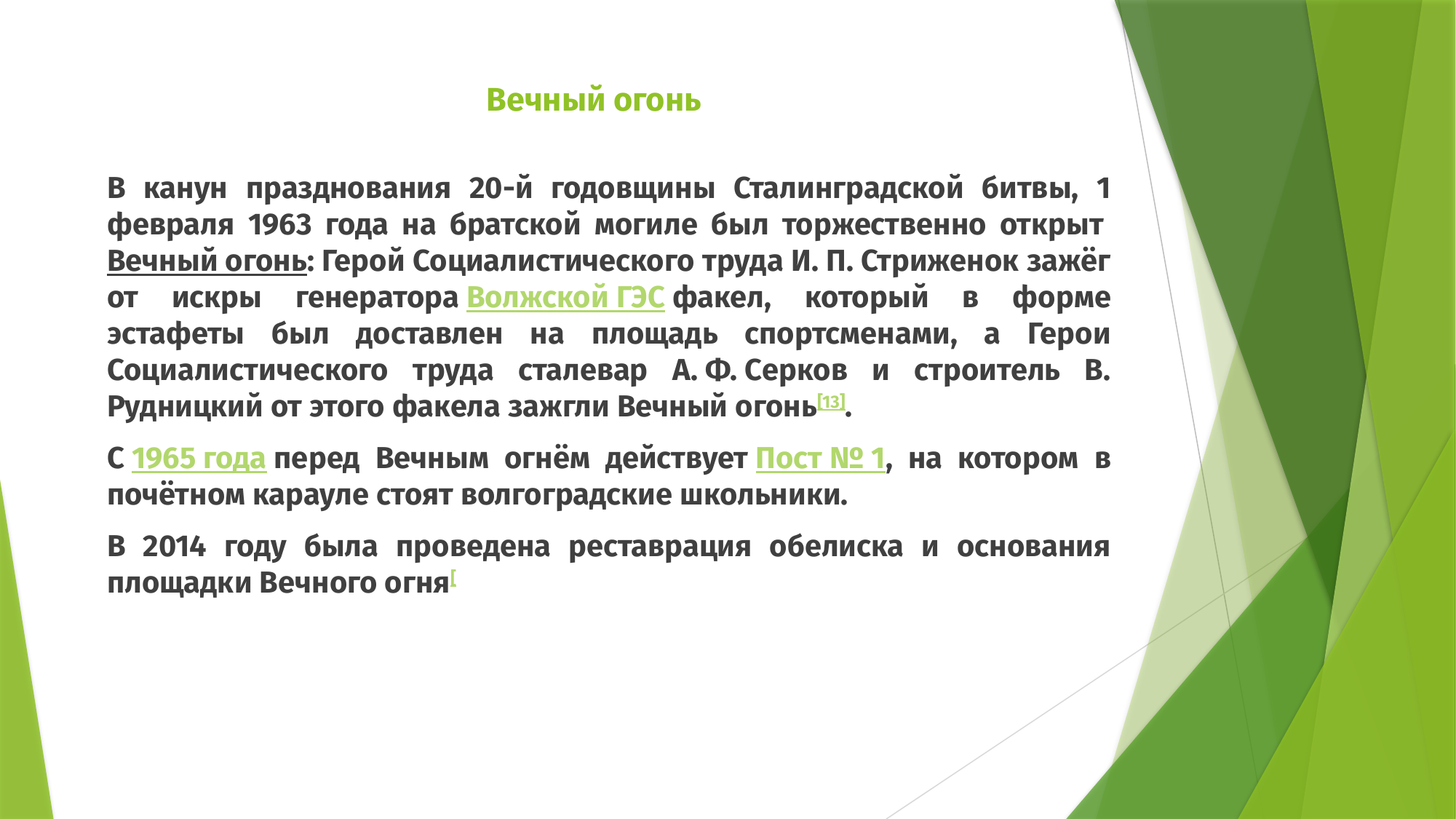

# Вечный огонь
В канун празднования 20-й годовщины Сталинградской битвы, 1 февраля 1963 года на братской могиле был торжественно открыт Вечный огонь: Герой Социалистического труда И. П. Стриженок зажёг от искры генератора Волжской ГЭС факел, который в форме эстафеты был доставлен на площадь спортсменами, а Герои Социалистического труда сталевар А. Ф. Серков и строитель В. Рудницкий от этого факела зажгли Вечный огонь[13].
С 1965 года перед Вечным огнём действует Пост № 1, на котором в почётном карауле стоят волгоградские школьники.
В 2014 году была проведена реставрация обелиска и основания площадки Вечного огня[